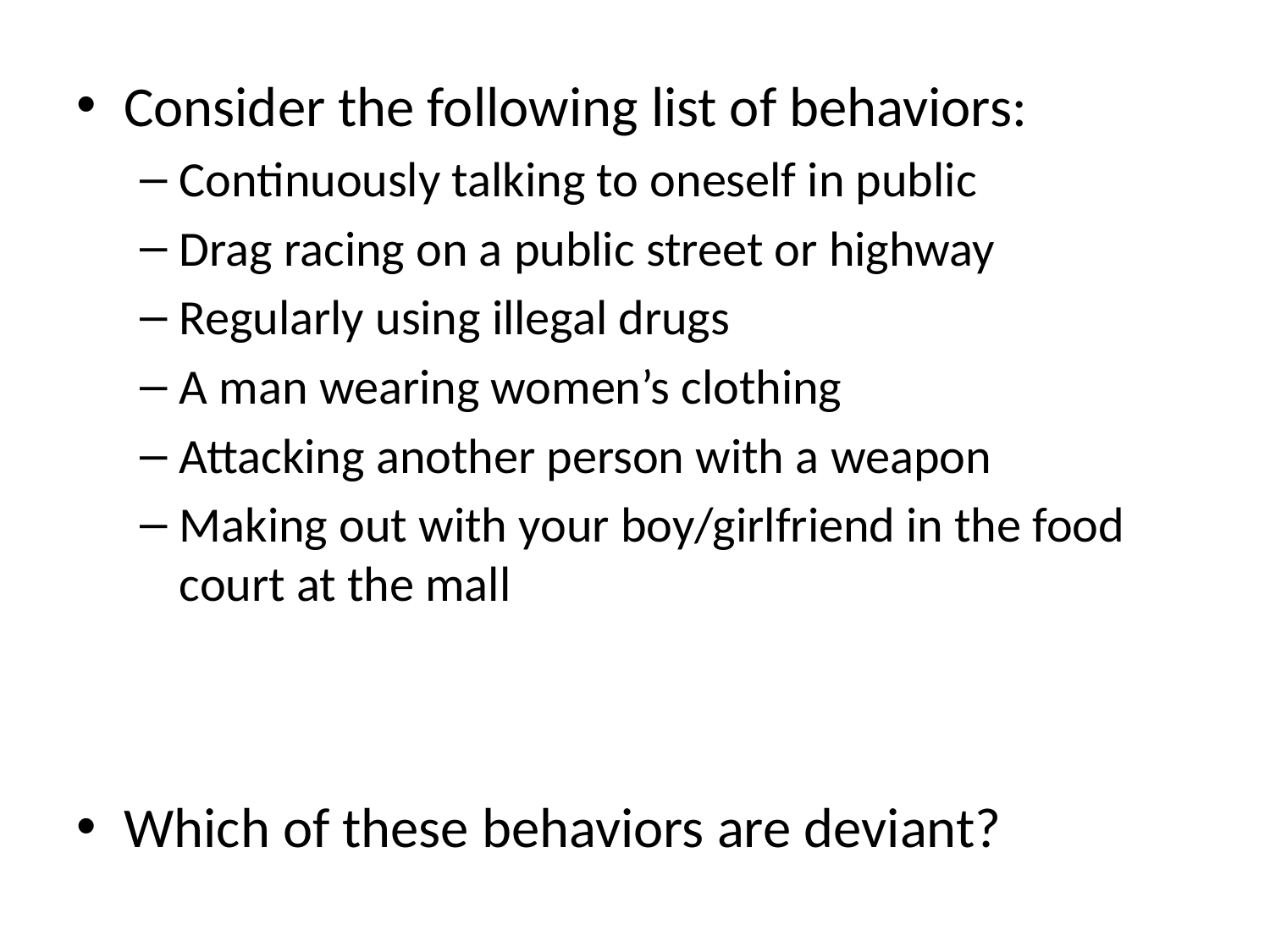

Consider the following list of behaviors:
Continuously talking to oneself in public
Drag racing on a public street or highway
Regularly using illegal drugs
A man wearing women’s clothing
Attacking another person with a weapon
Making out with your boy/girlfriend in the food court at the mall

Which of these behaviors are deviant?